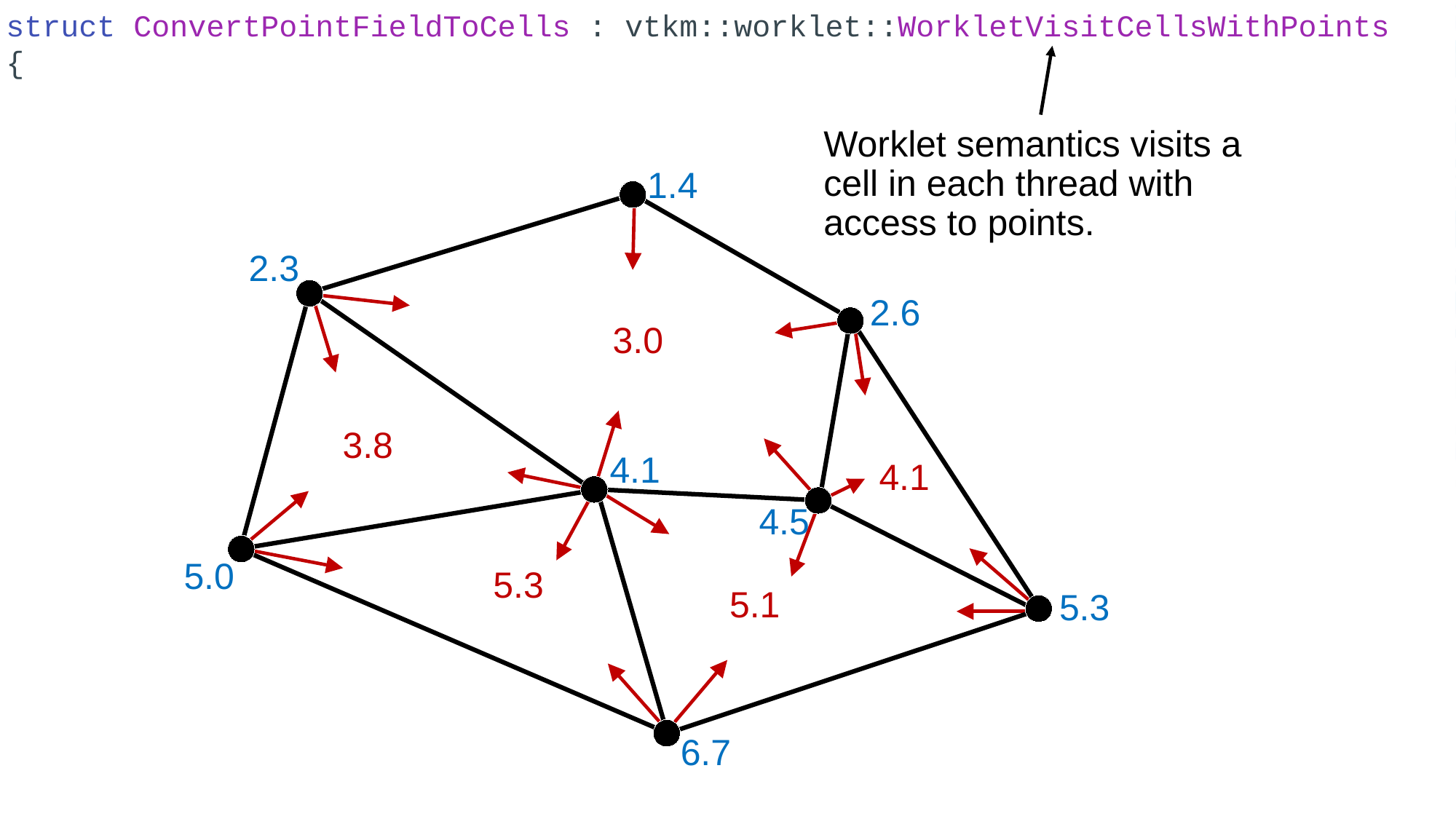

struct ConvertPointFieldToCells : vtkm::worklet::WorkletVisitCellsWithPoints
{
Worklet semantics visits a cell in each thread with access to points.
1.4

2.3

2.6

3.0
3.8
4.1
4.1

4.5

5.0
5.3
5.1
5.3

6.7